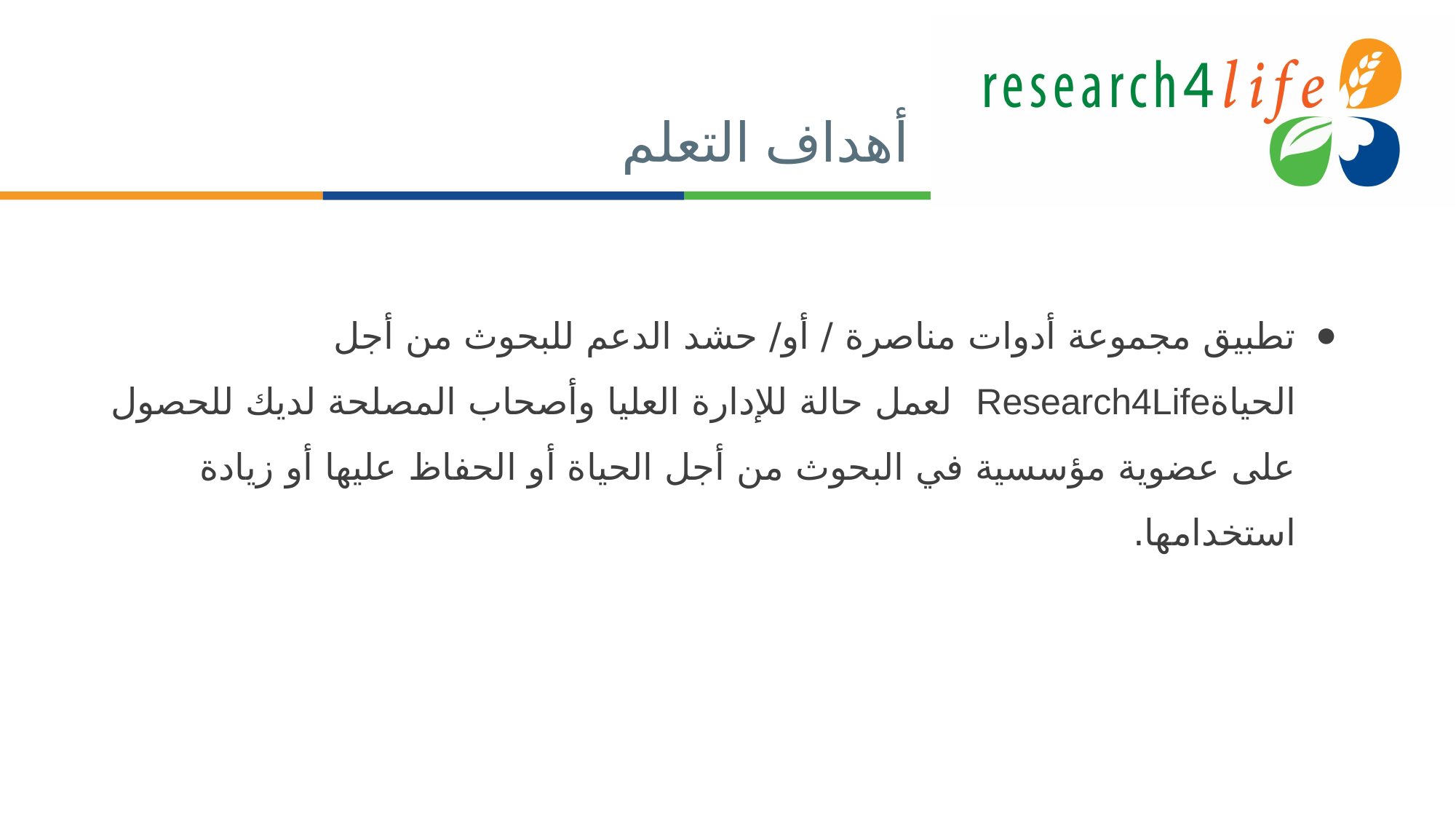

# أهداف التعلم
تطبيق مجموعة أدوات مناصرة / أو/ حشد الدعم للبحوث من أجل الحياةResearch4Life  لعمل حالة للإدارة العليا وأصحاب المصلحة لديك للحصول على عضوية مؤسسية في البحوث من أجل الحياة أو الحفاظ عليها أو زيادة استخدامها.